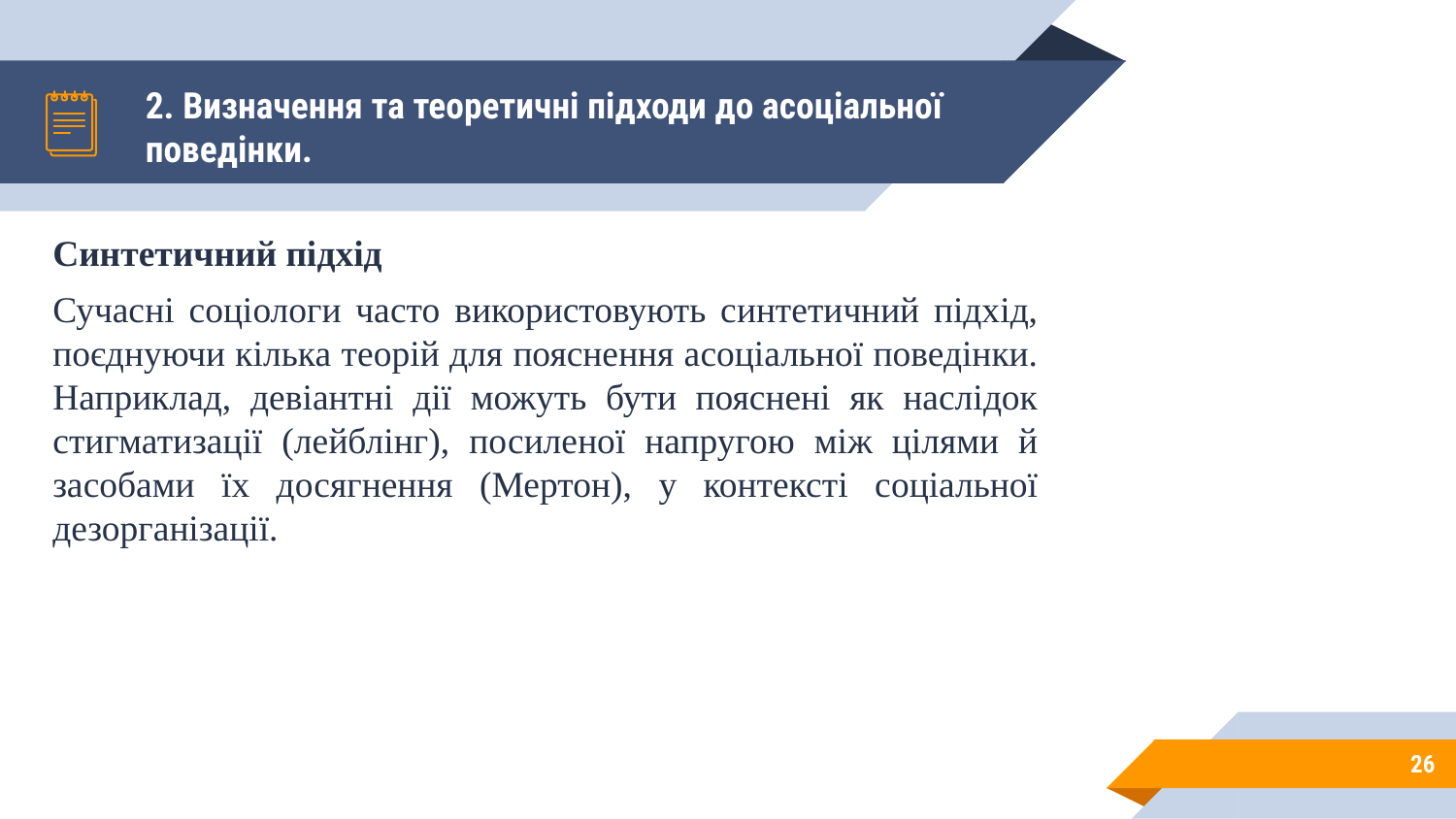

# 2. Визначення та теоретичні підходи до асоціальної поведінки.

Синтетичний підхід
Сучасні соціологи часто використовують синтетичний підхід, поєднуючи кілька теорій для пояснення асоціальної поведінки. Наприклад, девіантні дії можуть бути пояснені як наслідок стигматизації (лейблінг), посиленої напругою між цілями й засобами їх досягнення (Мертон), у контексті соціальної дезорганізації.
26